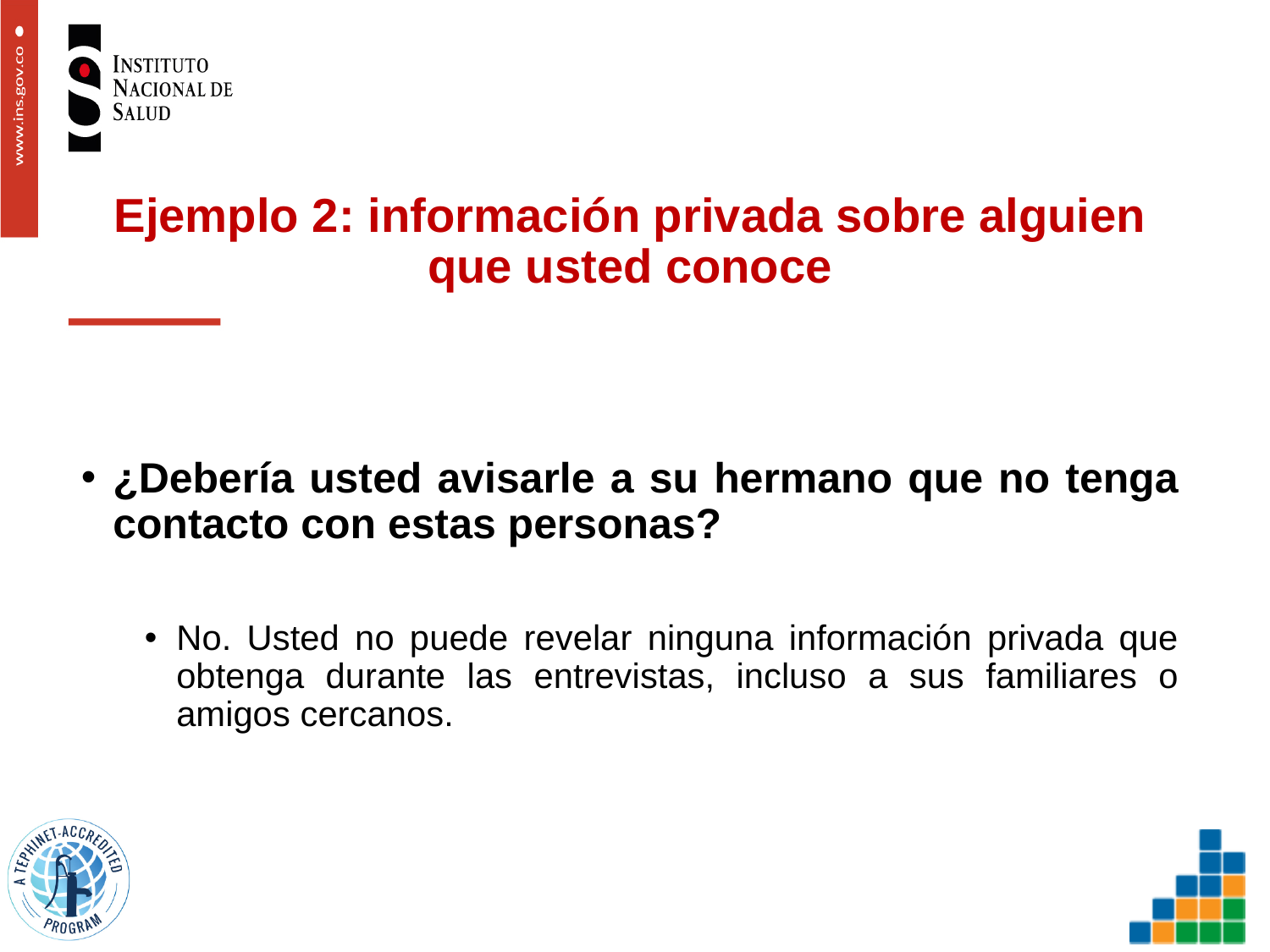

# Ejemplo 2: información privada sobre alguien que usted conoce

¿Debería usted avisarle a su hermano que no tenga contacto con estas personas?

No. Usted no puede revelar ninguna información privada que obtenga durante las entrevistas, incluso a sus familiares o amigos cercanos.